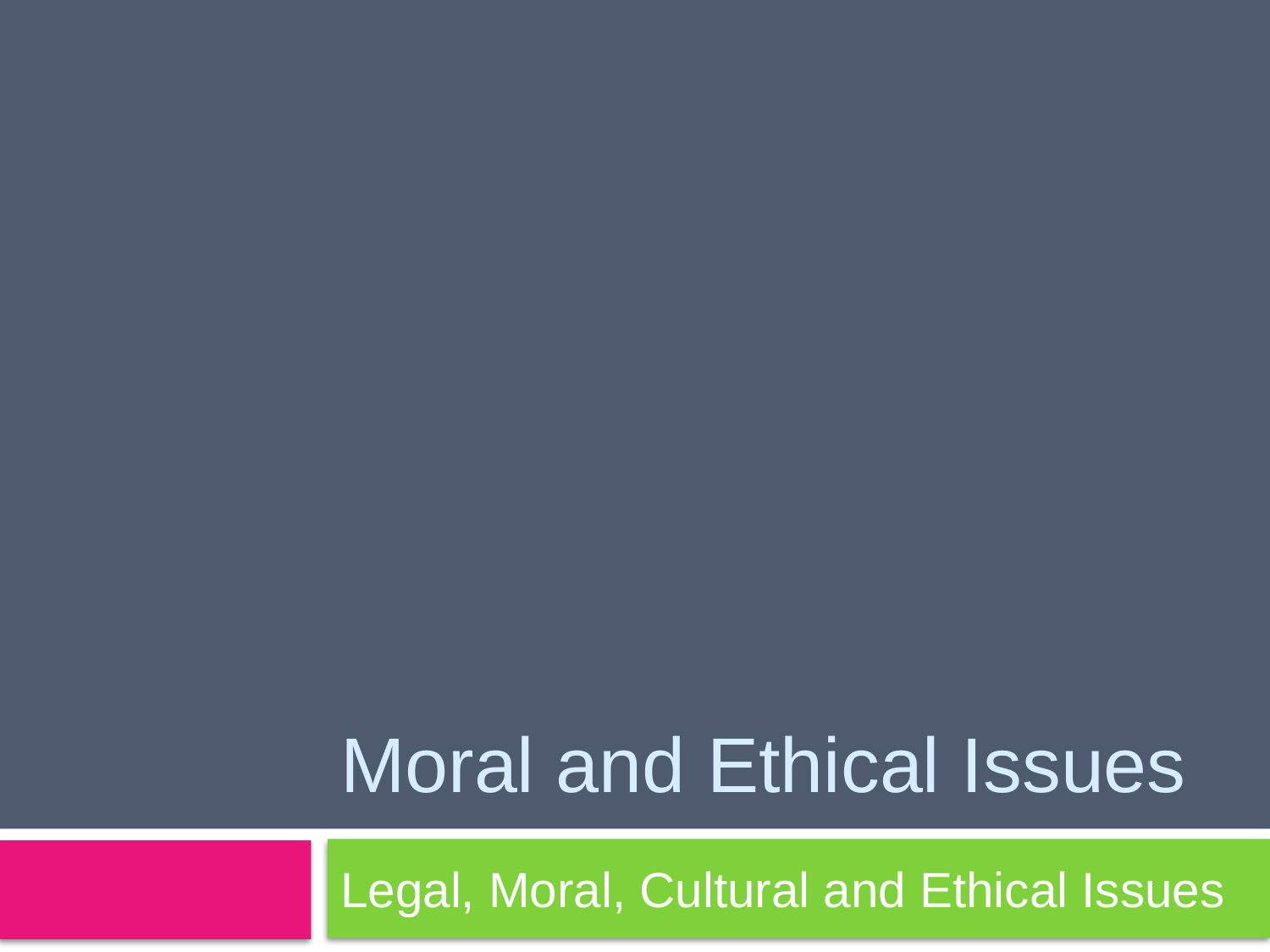

# Moral and Ethical Issues
Legal, Moral, Cultural and Ethical Issues